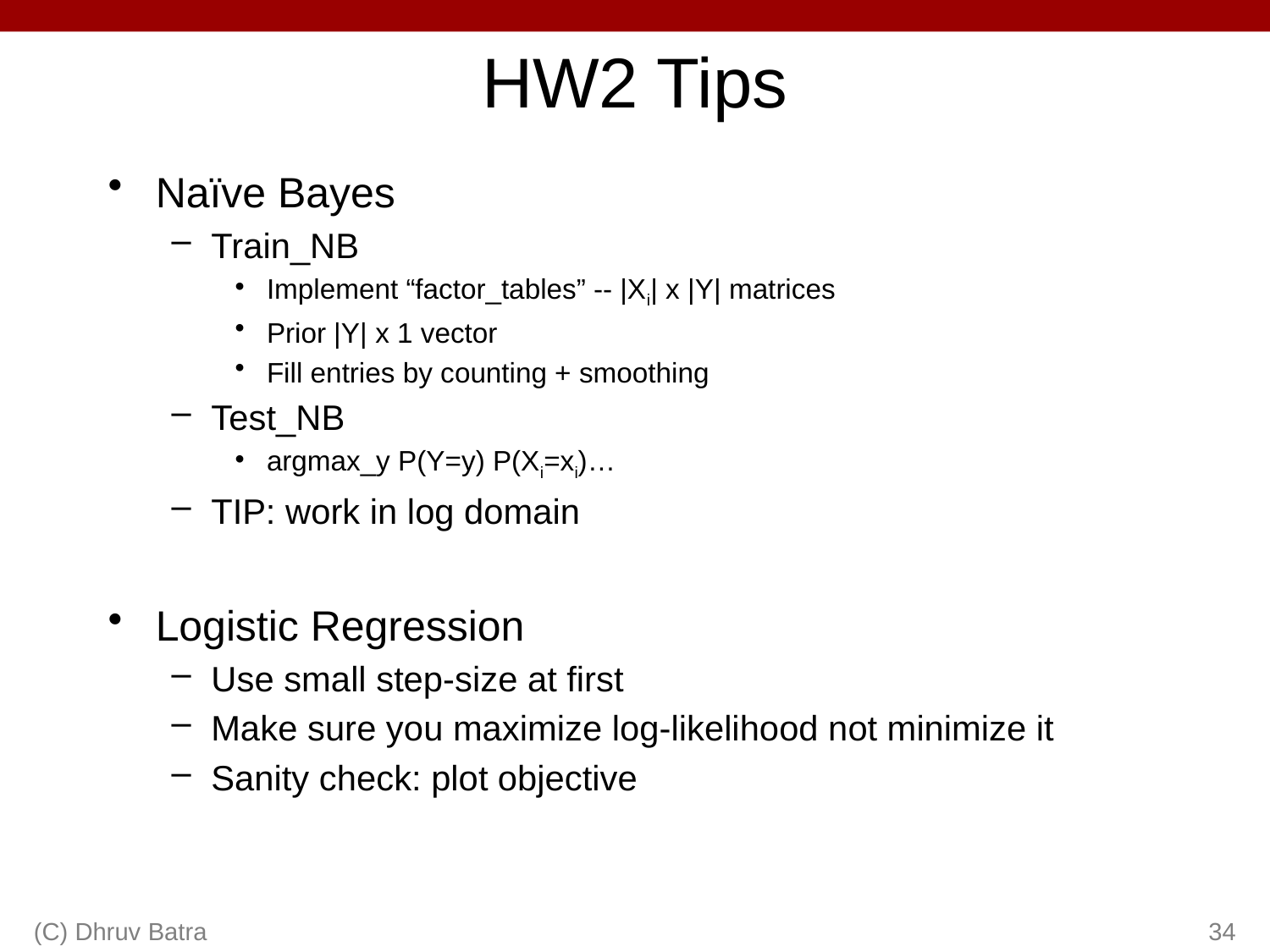

# HW2 Tips
Naïve Bayes
Train_NB
Implement “factor_tables” -- |Xi| x |Y| matrices
Prior |Y| x 1 vector
Fill entries by counting + smoothing
Test_NB
argmax_y P(Y=y) P(Xi=xi)…
TIP: work in log domain

Logistic Regression
Use small step-size at first
Make sure you maximize log-likelihood not minimize it
Sanity check: plot objective
(C) Dhruv Batra
34